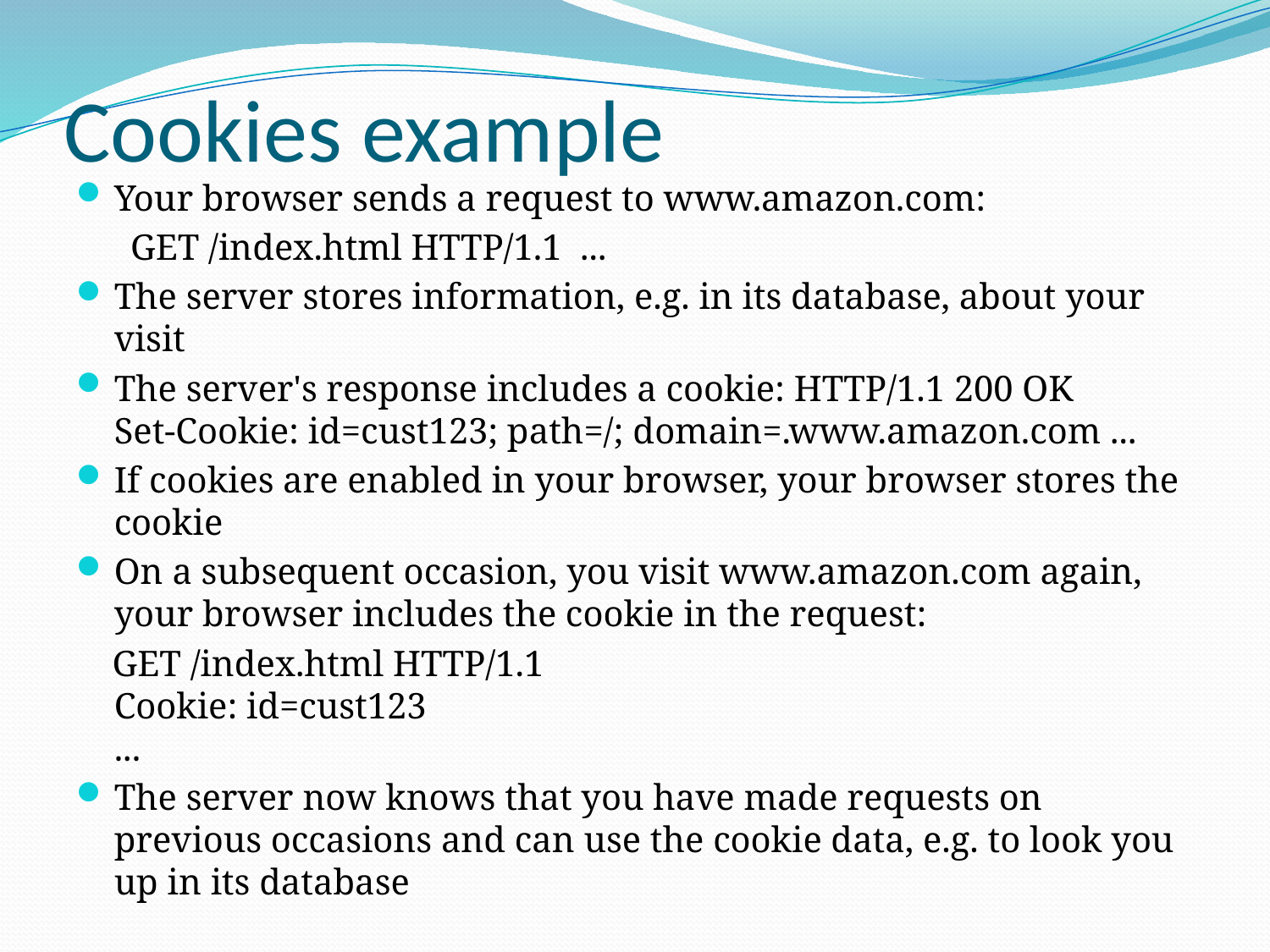

# Cookies example
Your browser sends a request to www.amazon.com:
      GET /index.html HTTP/1.1  ...
The server stores information, e.g. in its database, about your visit
The server's response includes a cookie: HTTP/1.1 200 OK
Set-Cookie: id=cust123; path=/; domain=.www.amazon.com ...
If cookies are enabled in your browser, your browser stores the cookie
On a subsequent occasion, you visit www.amazon.com again, your browser includes the cookie in the request:
    GET /index.html HTTP/1.1
Cookie: id=cust123
...
The server now knows that you have made requests on previous occasions and can use the cookie data, e.g. to look you up in its database